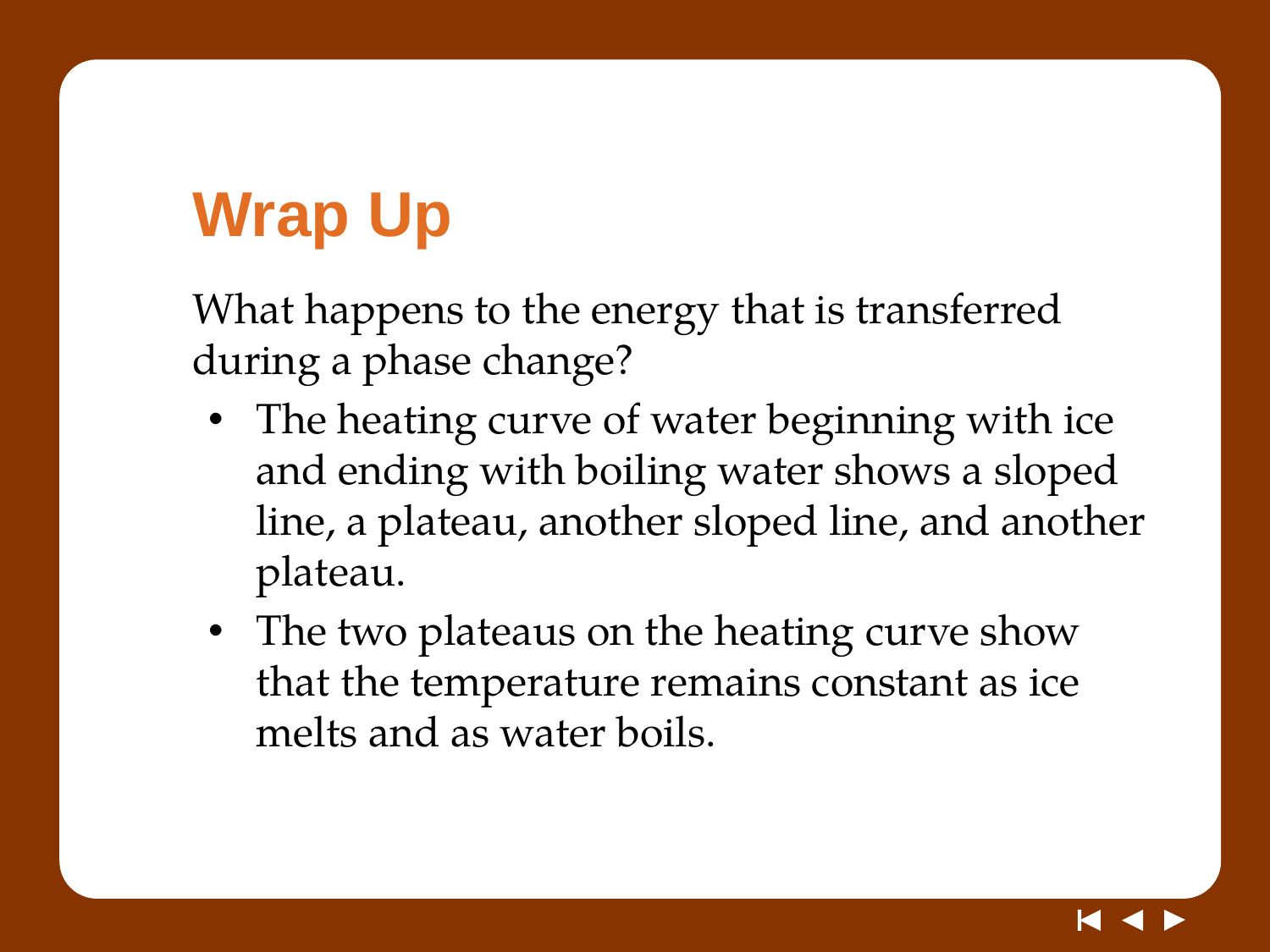

# Wrap Up
What happens to the energy that is transferred during a phase change?
The heating curve of water beginning with ice and ending with boiling water shows a sloped line, a plateau, another sloped line, and another plateau.
The two plateaus on the heating curve show that the temperature remains constant as ice melts and as water boils.